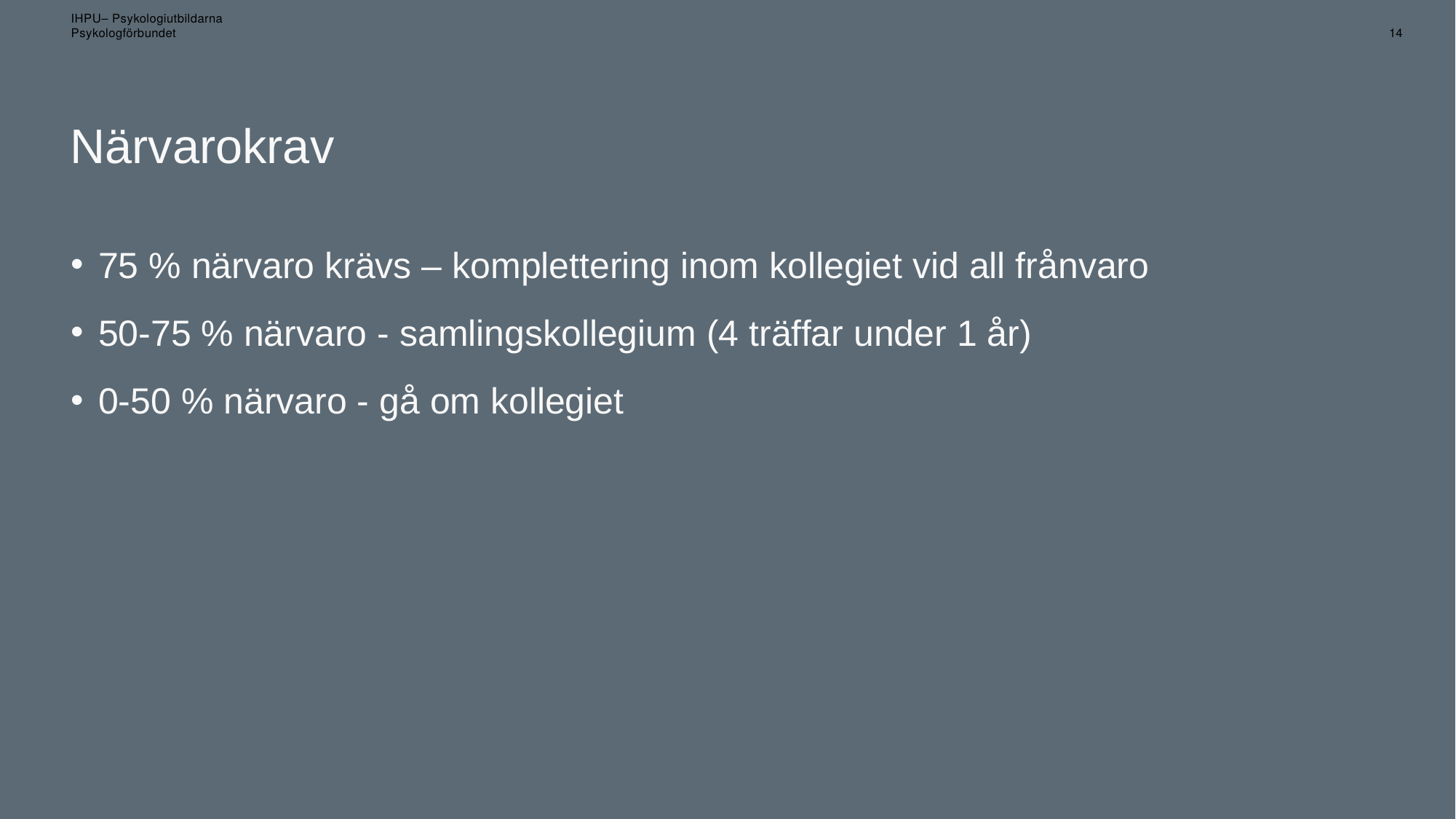

14
# Närvarokrav
75 % närvaro krävs – komplettering inom kollegiet vid all frånvaro
50-75 % närvaro - samlingskollegium (4 träffar under 1 år)
0-50 % närvaro - gå om kollegiet